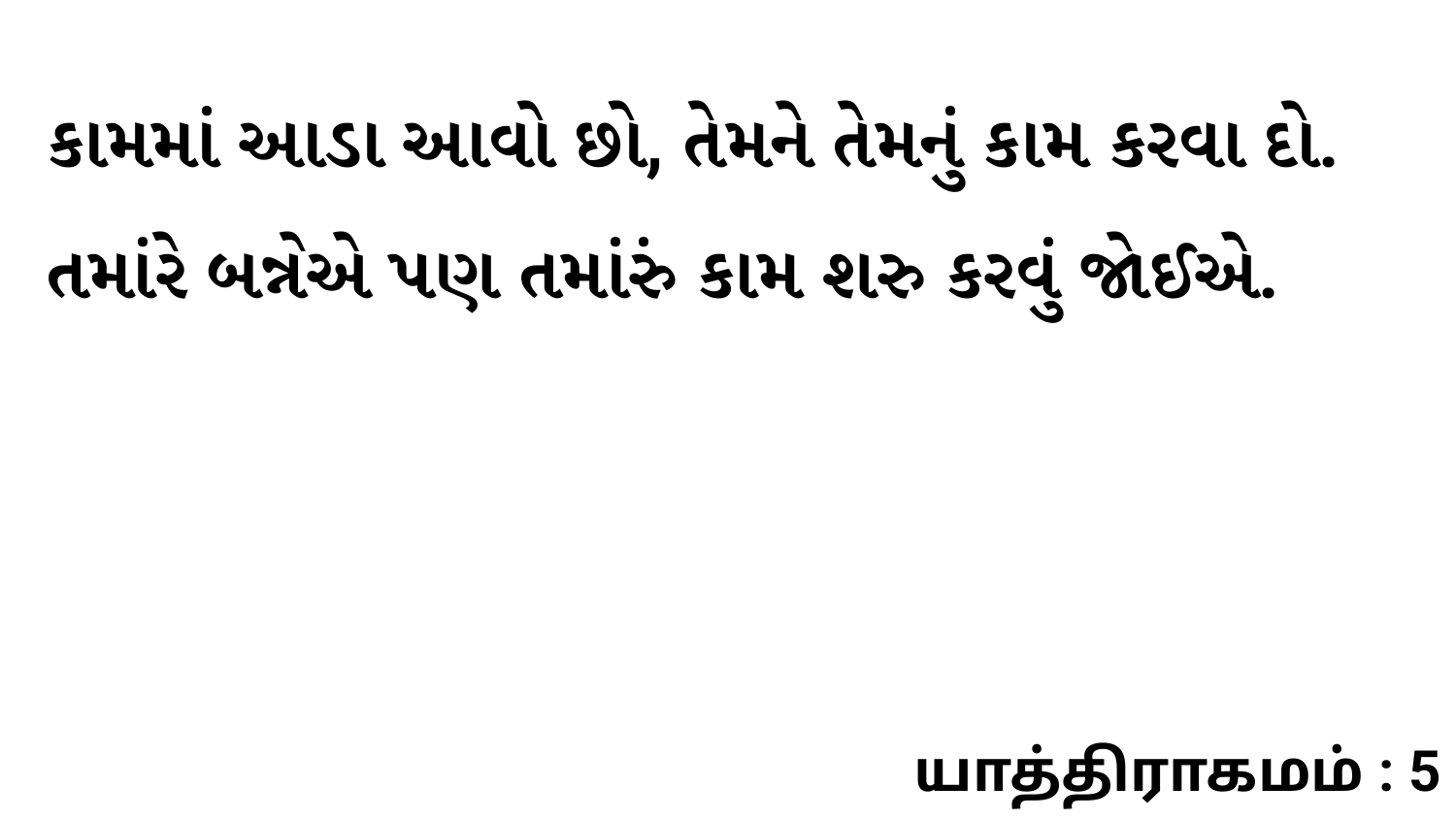

કામમાં આડા આવો છો, તેમને તેમનું કામ કરવા દો. તમાંરે બન્નેએ પણ તમાંરું કામ શરુ કરવું જોઈએ.
யாத்திராகமம் : 5